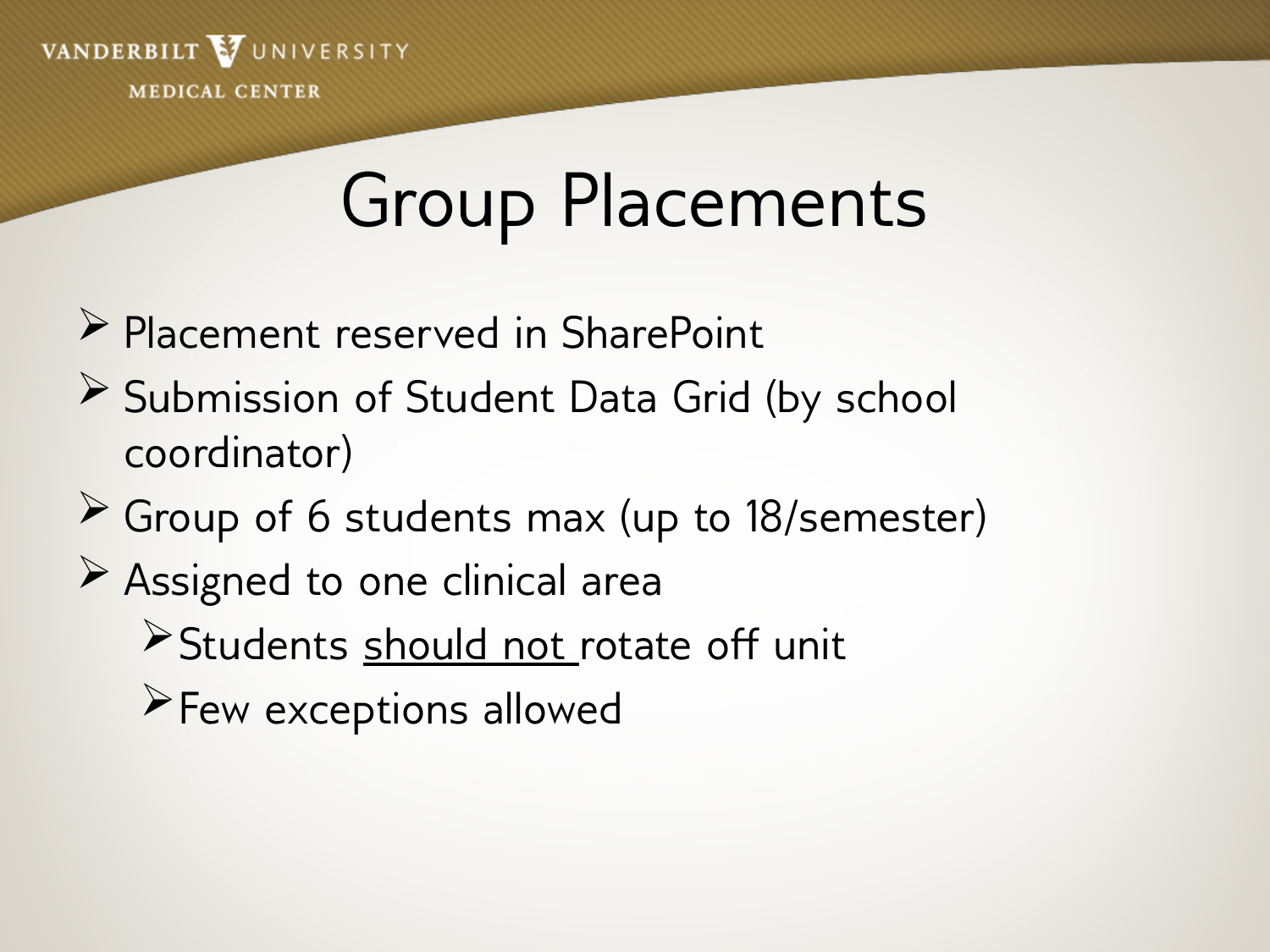

# Group Placements
Placement reserved in SharePoint
Submission of Student Data Grid (by school coordinator)
Group of 6 students max (up to 18/semester)
Assigned to one clinical area
Students should not rotate off unit
Few exceptions allowed